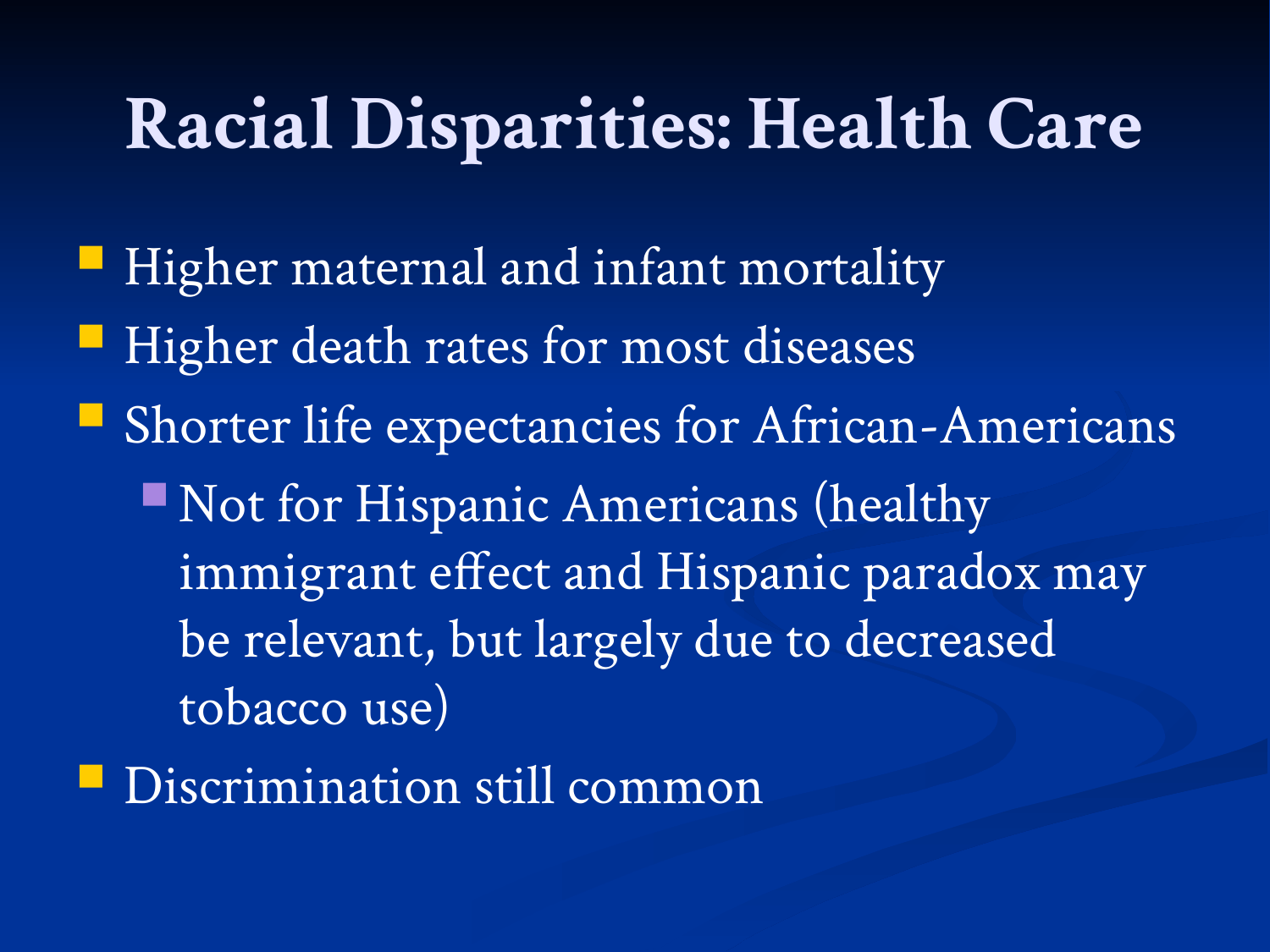

# Racial Disparities: Health Care
Higher maternal and infant mortality
Higher death rates for most diseases
Shorter life expectancies for African-Americans
Not for Hispanic Americans (healthy immigrant effect and Hispanic paradox may be relevant, but largely due to decreased tobacco use)
Discrimination still common